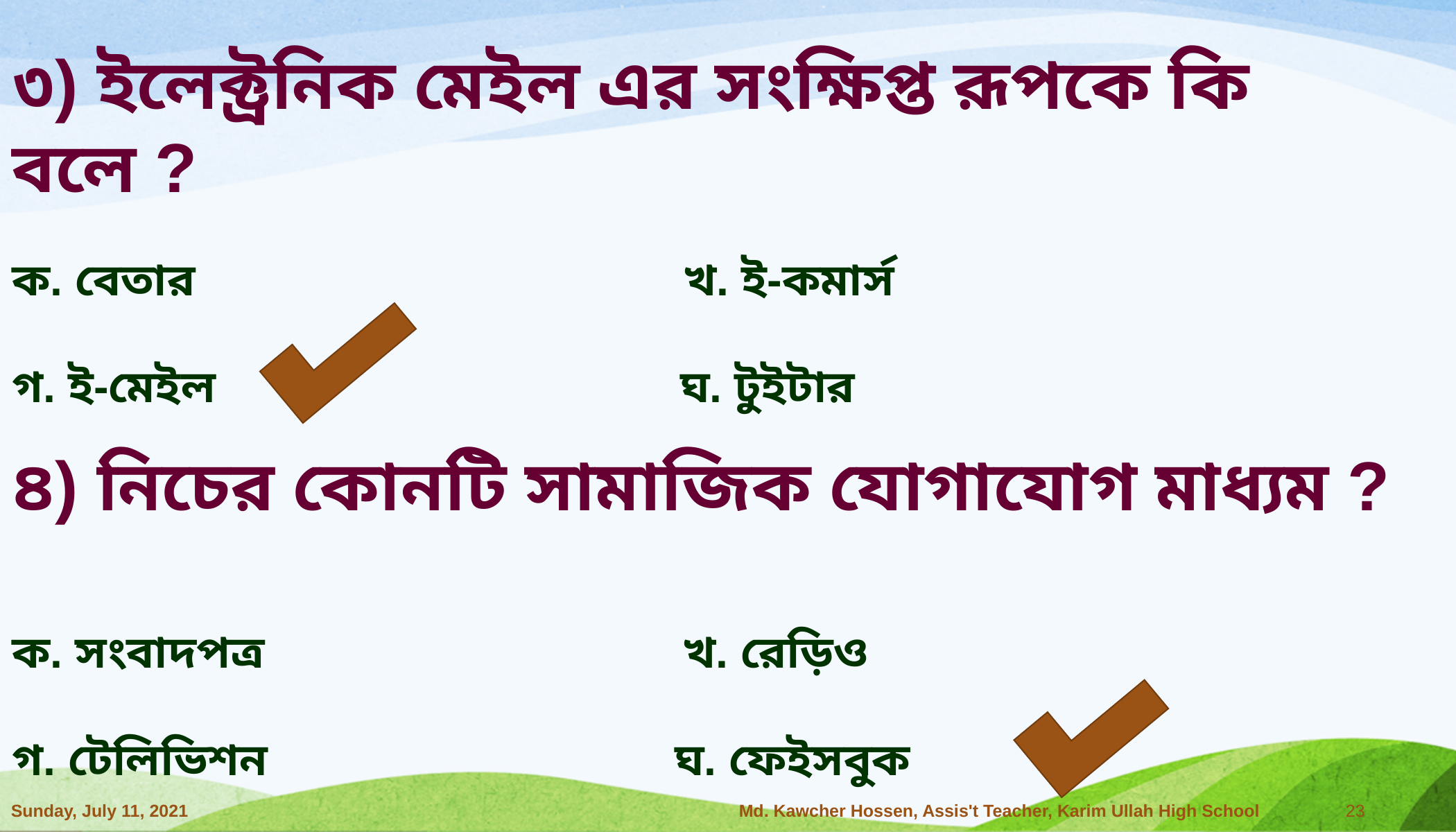

৩) ইলেক্ট্রনিক মেইল এর সংক্ষিপ্ত রূপকে কি বলে ?
ক. বেতার                                          খ. ই-কমার্স

গ. ই-মেইল                                        ঘ. টুইটার

৪) নিচের কোনটি সামাজিক যোগাযোগ মাধ্যম ?
ক. সংবাদপত্র                                    খ. রেড়িও

গ. টেলিভিশন                                   ঘ. ফেইসবুক

Md. Kawcher Hossen, Assis't Teacher, Karim Ullah High School
23
Sunday, July 11, 2021